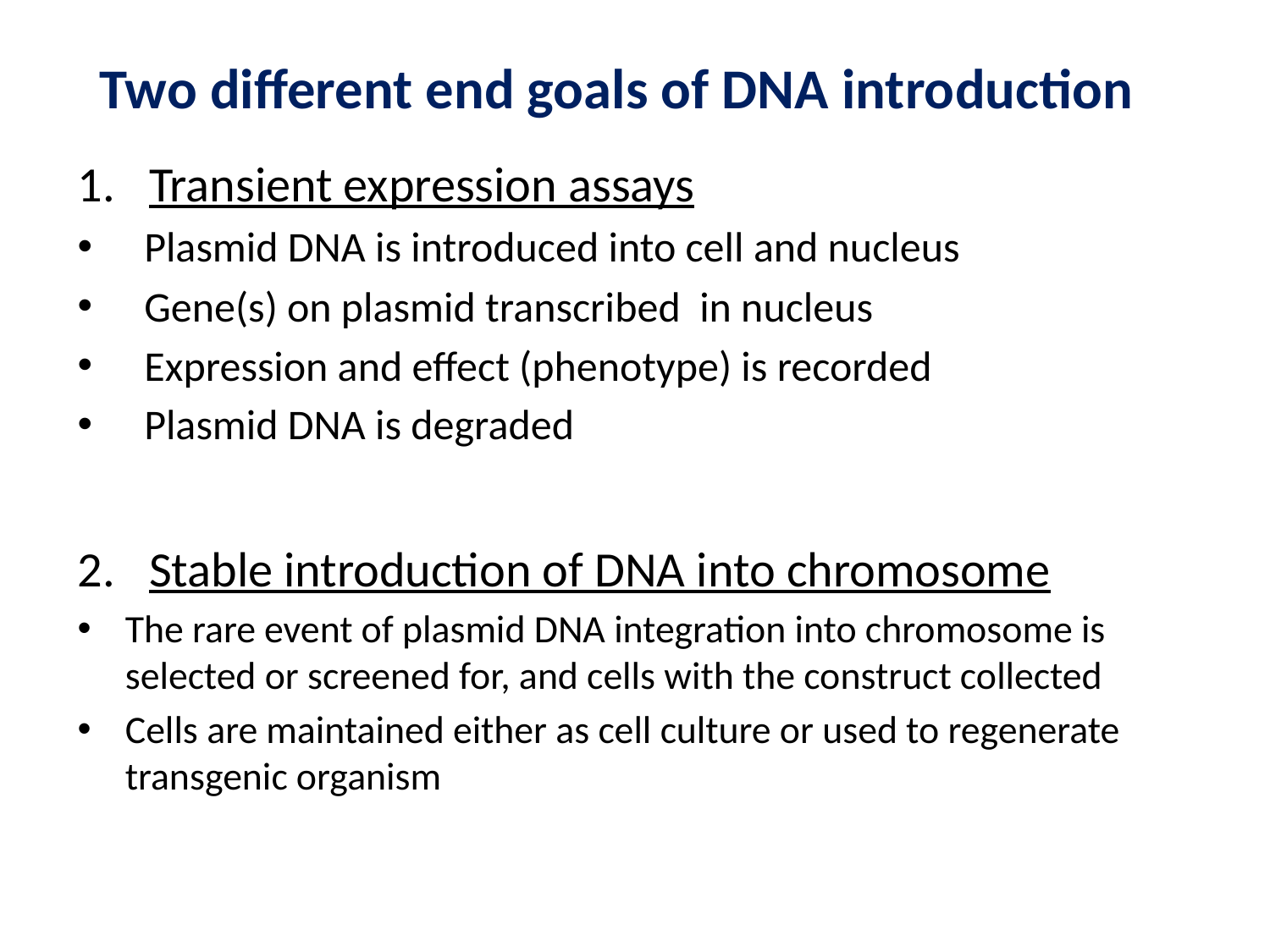

# Two different end goals of DNA introduction
Transient expression assays
  Plasmid DNA is introduced into cell and nucleus
  Gene(s) on plasmid transcribed  in nucleus
  Expression and effect (phenotype) is recorded
  Plasmid DNA is degraded

Stable introduction of DNA into chromosome
The rare event of plasmid DNA integration into chromosome is selected or screened for, and cells with the construct collected
Cells are maintained either as cell culture or used to regenerate transgenic organism